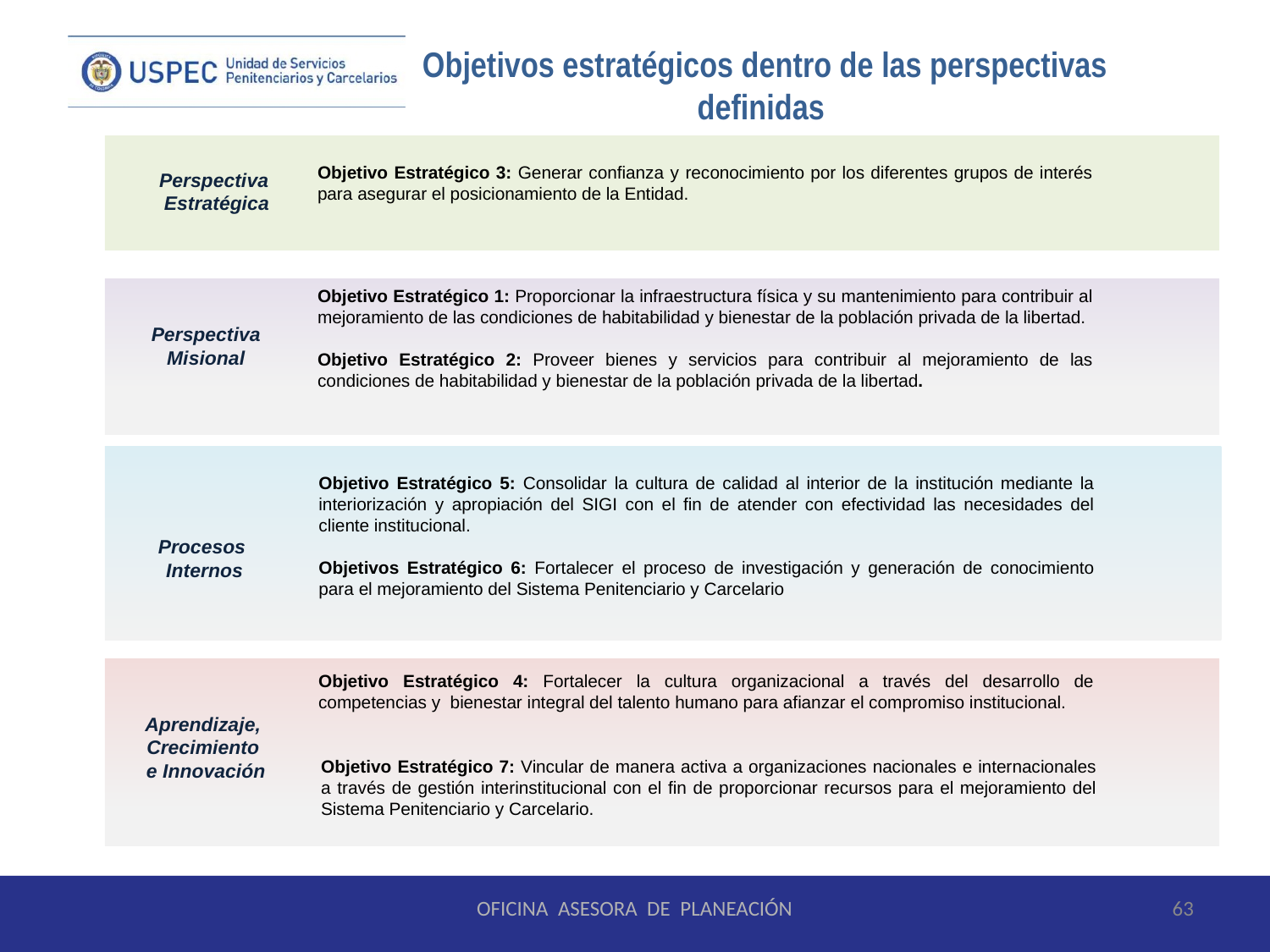

Objetivos estratégicos dentro de las perspectivas definidas

Objetivo Estratégico 3: Generar confianza y reconocimiento por los diferentes grupos de interés para asegurar el posicionamiento de la Entidad.
Perspectiva
 Estratégica

Objetivo Estratégico 1: Proporcionar la infraestructura física y su mantenimiento para contribuir al mejoramiento de las condiciones de habitabilidad y bienestar de la población privada de la libertad.

Objetivo Estratégico 2: Proveer bienes y servicios para contribuir al mejoramiento de las condiciones de habitabilidad y bienestar de la población privada de la libertad.
Perspectiva Misional

Objetivo Estratégico 5: Consolidar la cultura de calidad al interior de la institución mediante la interiorización y apropiación del SIGI con el fin de atender con efectividad las necesidades del cliente institucional.

Objetivos Estratégico 6: Fortalecer el proceso de investigación y generación de conocimiento para el mejoramiento del Sistema Penitenciario y Carcelario
Procesos
 Internos

Objetivo Estratégico 4: Fortalecer la cultura organizacional a través del desarrollo de competencias y  bienestar integral del talento humano para afianzar el compromiso institucional.
Aprendizaje, Crecimiento
 e Innovación
Objetivo Estratégico 7: Vincular de manera activa a organizaciones nacionales e internacionales a través de gestión interinstitucional con el fin de proporcionar recursos para el mejoramiento del Sistema Penitenciario y Carcelario.
OFICINA  ASESORA  DE  PLANEACIÓN
63